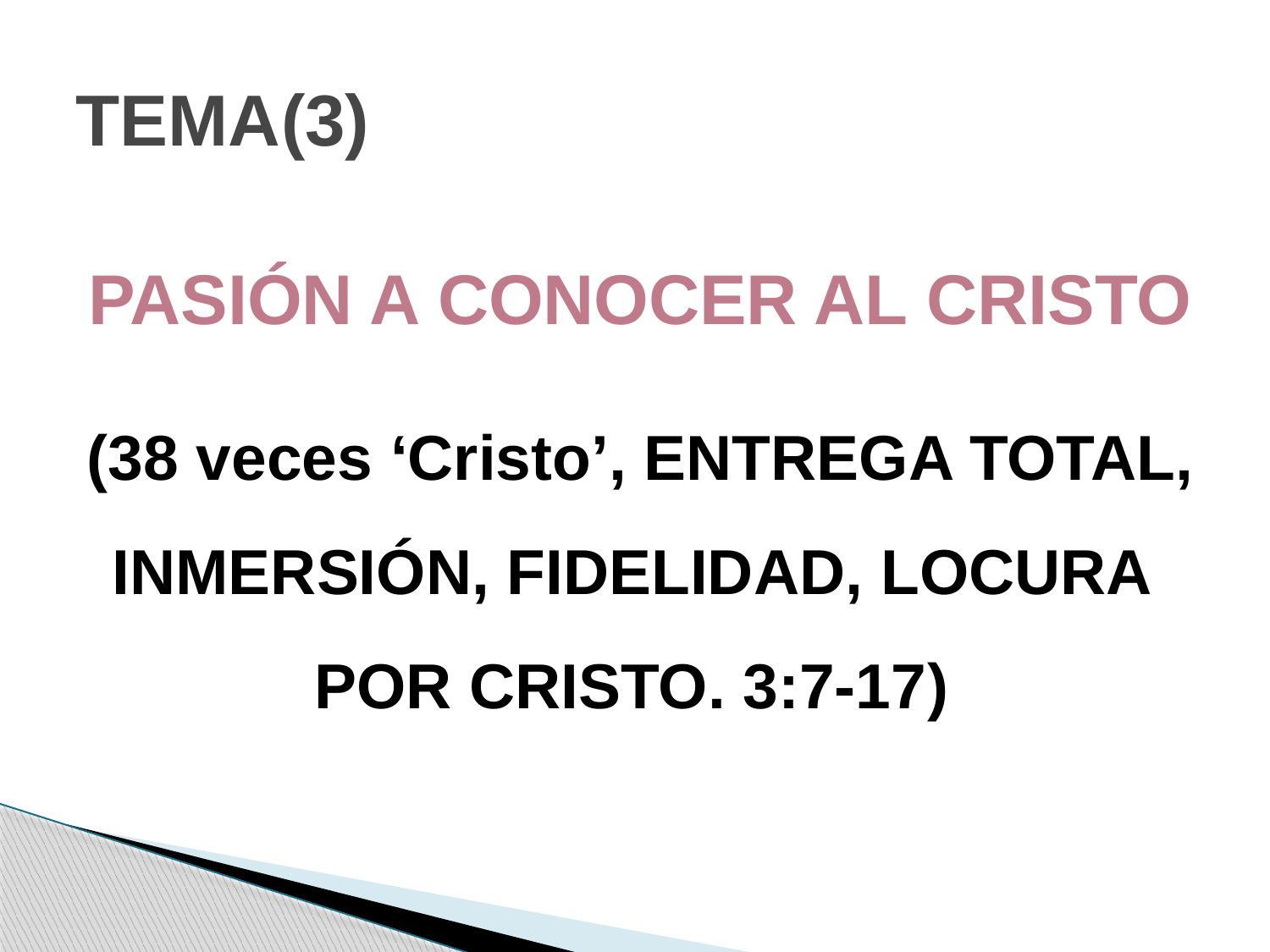

# TEMA(3)
PASIÓN A CONOCER AL CRISTO

(38 veces ‘Cristo’, ENTREGA TOTAL, INMERSIÓN, FIDELIDAD, LOCURA  POR CRISTO. 3:7-17)